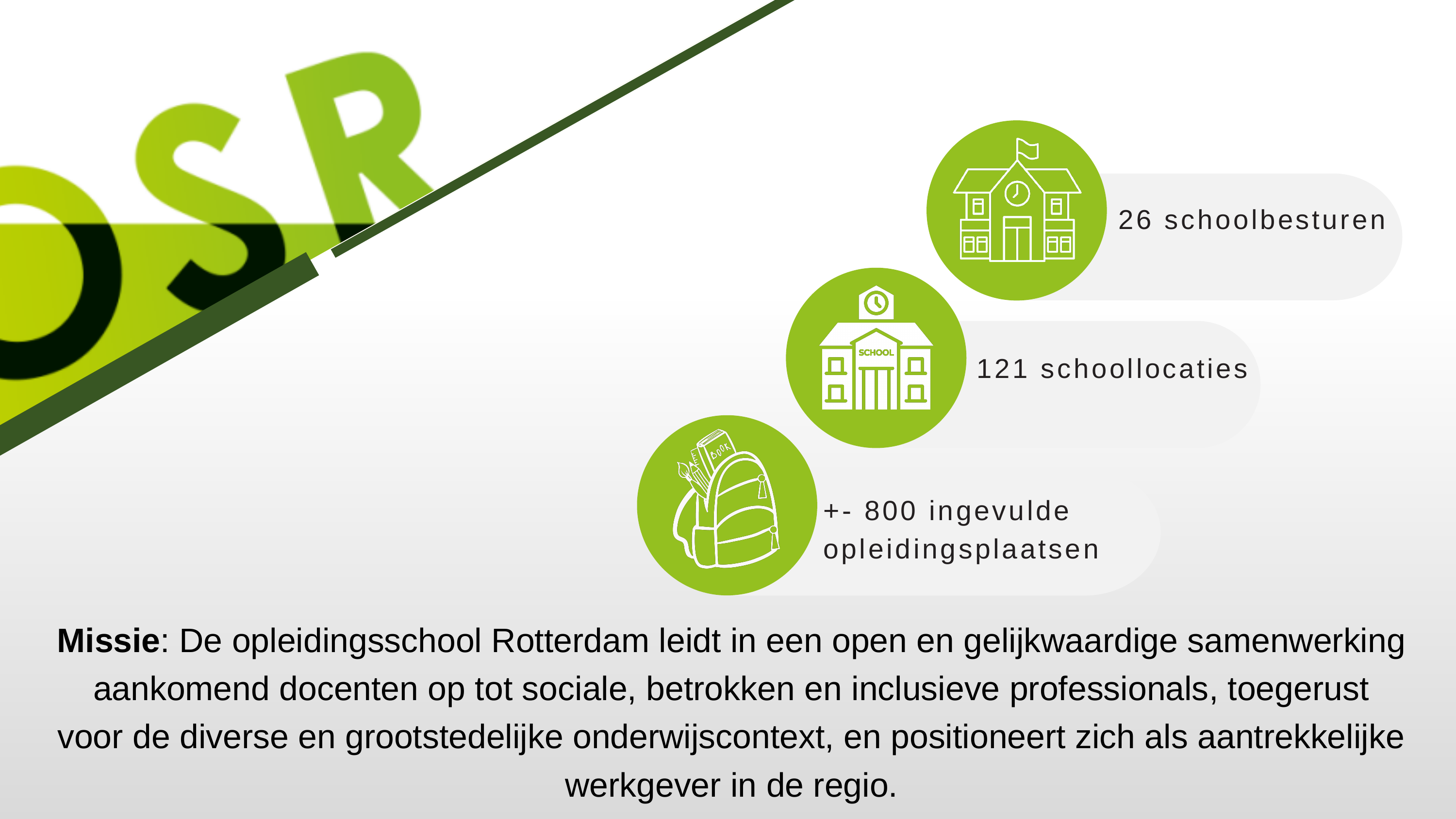

26 schoolbesturen

121 schoollocaties

+- 800 ingevulde
opleidingsplaatsen
Missie: De opleidingsschool Rotterdam leidt in een open en gelijkwaardige samenwerking aankomend docenten op tot sociale, betrokken en inclusieve professionals, toegerust voor de diverse en grootstedelijke onderwijscontext, en positioneert zich als aantrekkelijke werkgever in de regio.